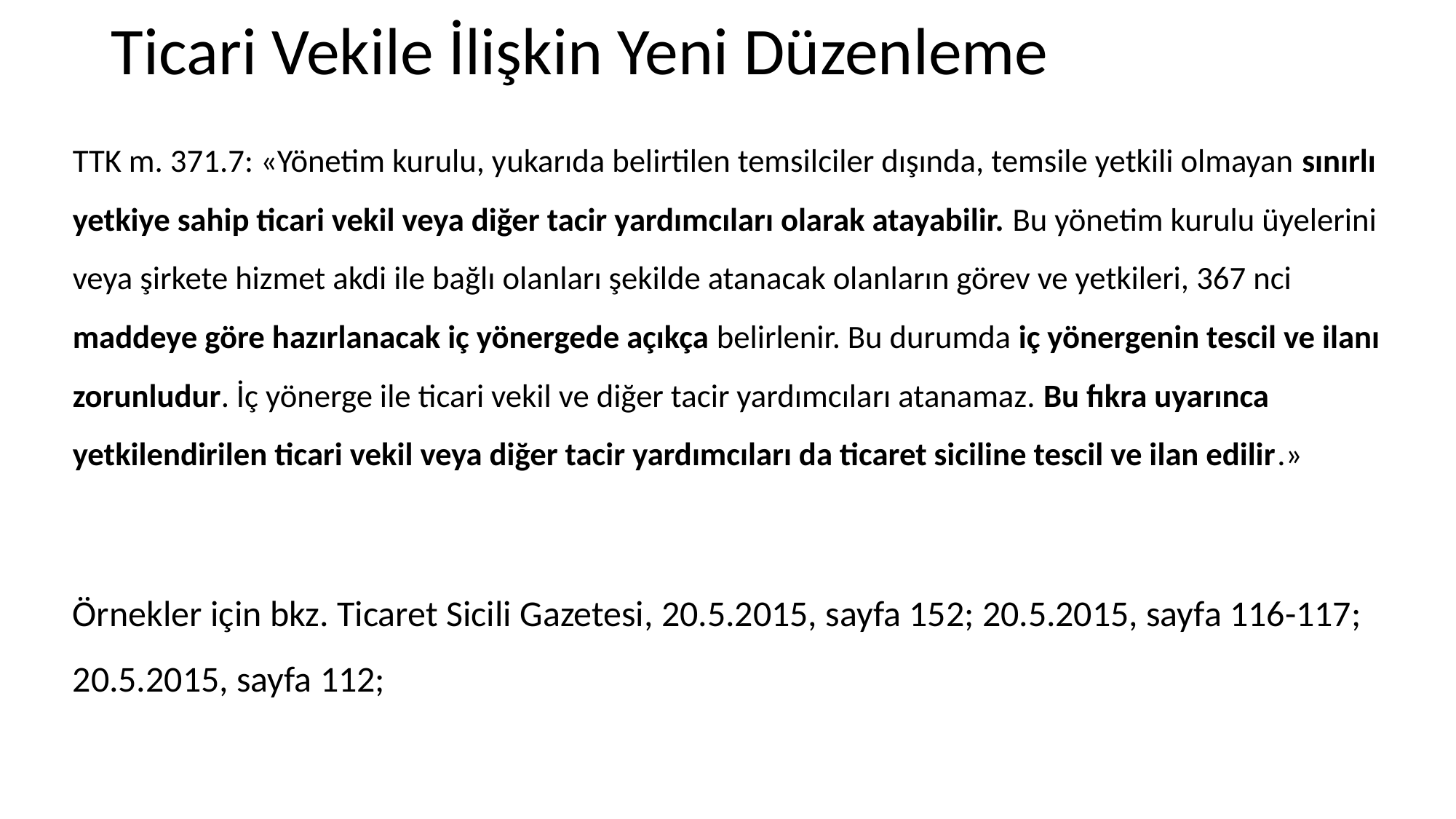

# Ticari Vekile İlişkin Yeni Düzenleme
TTK m. 371.7: «Yönetim kurulu, yukarıda belirtilen temsilciler dışında, temsile yetkili olmayan sınırlı yetkiye sahip ticari vekil veya diğer tacir yardımcıları olarak atayabilir. Bu yönetim kurulu üyelerini veya şirkete hizmet akdi ile bağlı olanları şekilde atanacak olanların görev ve yetkileri, 367 nci maddeye göre hazırlanacak iç yönergede açıkça belirlenir. Bu durumda iç yönergenin tescil ve ilanı zorunludur. İç yönerge ile ticari vekil ve diğer tacir yardımcıları atanamaz. Bu fıkra uyarınca yetkilendirilen ticari vekil veya diğer tacir yardımcıları da ticaret siciline tescil ve ilan edilir.»
Örnekler için bkz. Ticaret Sicili Gazetesi, 20.5.2015, sayfa 152; 20.5.2015, sayfa 116-117; 20.5.2015, sayfa 112;